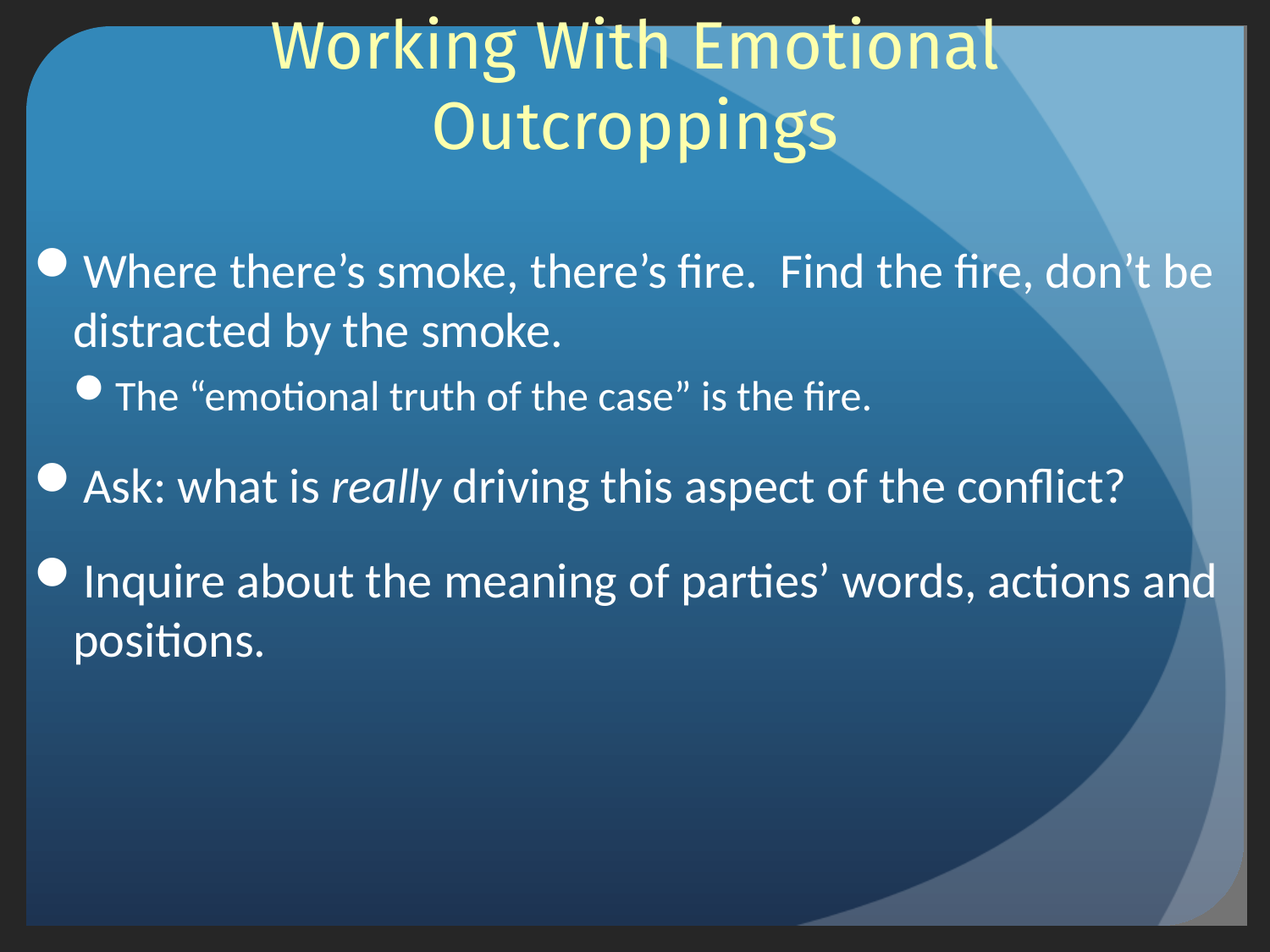

Working With Emotional Outcroppings
Where there’s smoke, there’s fire.  Find the fire, don’t be distracted by the smoke.
The “emotional truth of the case” is the fire.
Ask: what is really driving this aspect of the conflict?
Inquire about the meaning of parties’ words, actions and positions.